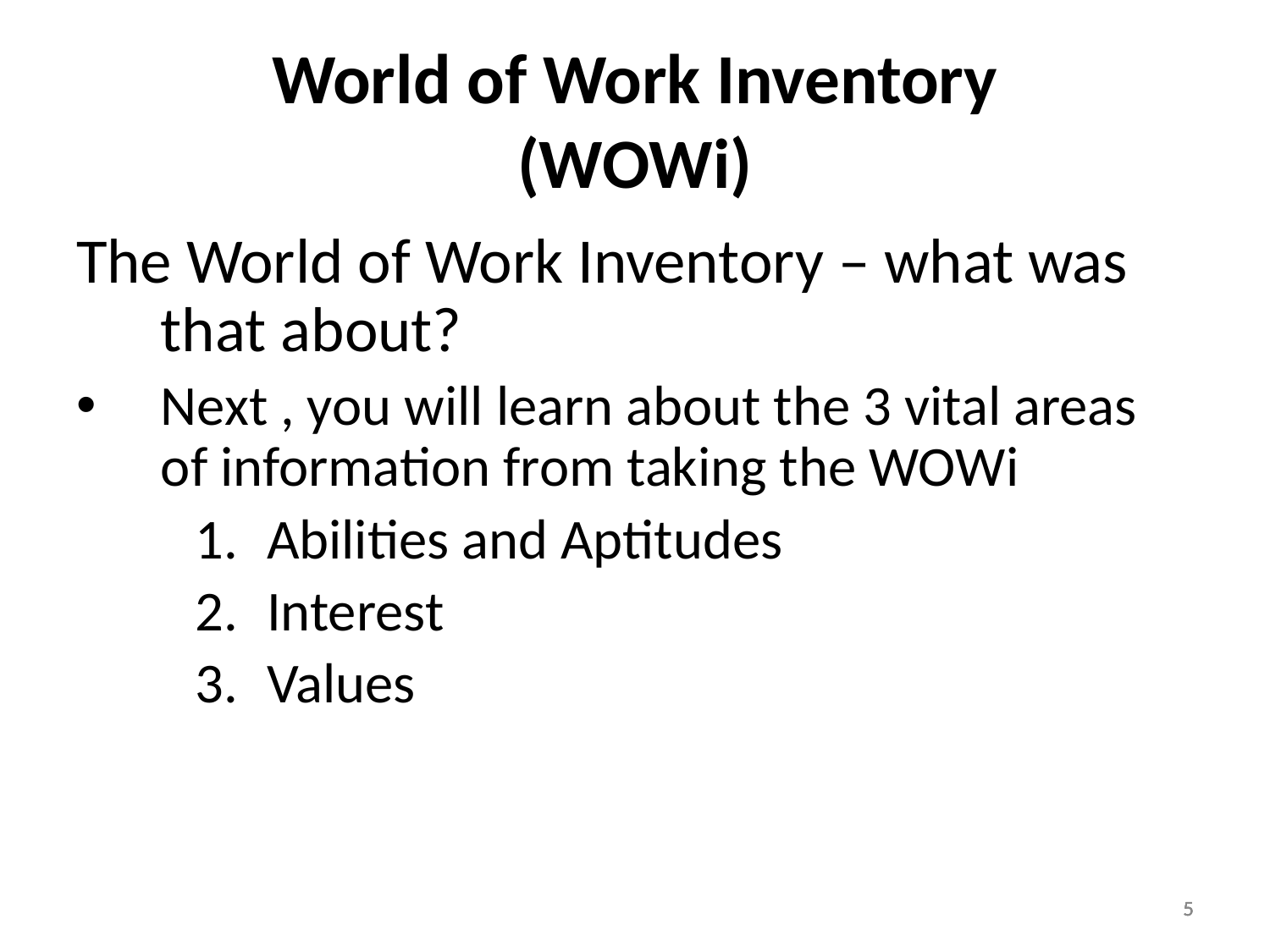

# World of Work Inventory (WOWi)
The World of Work Inventory – what was that about?
Next , you will learn about the 3 vital areas of information from taking the WOWi
Abilities and Aptitudes
Interest
Values

5
5
5
5